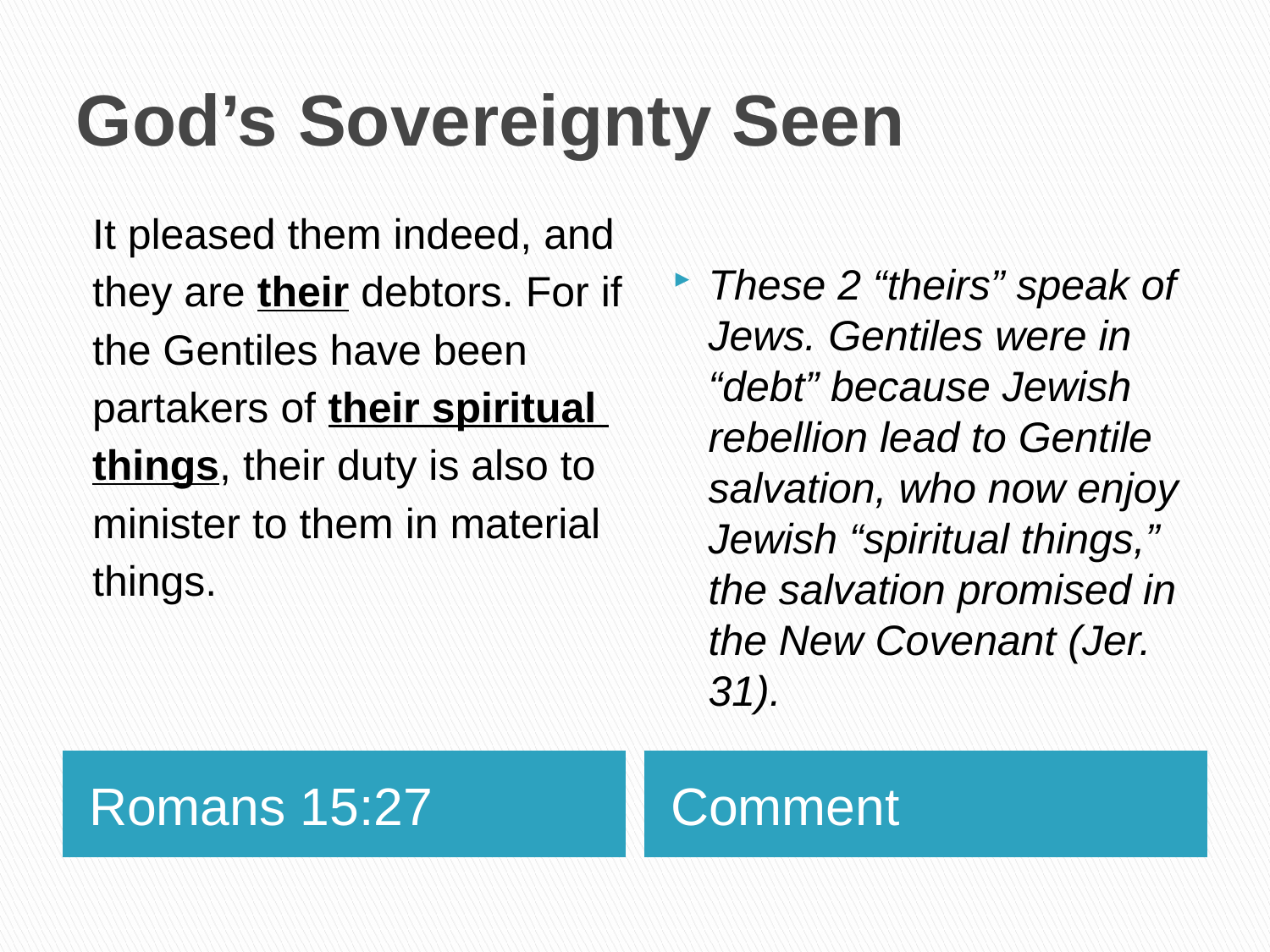

# God’s Sovereignty Seen
It pleased them indeed, and
they are their debtors. For if
the Gentiles have been
partakers of their spiritual
things, their duty is also to
minister to them in material
things.

These 2 “theirs” speak of Jews. Gentiles were in “debt” because Jewish rebellion lead to Gentile salvation, who now enjoy Jewish “spiritual things,”  the salvation promised in the New Covenant (Jer. 31).
Romans 15:27
Comment